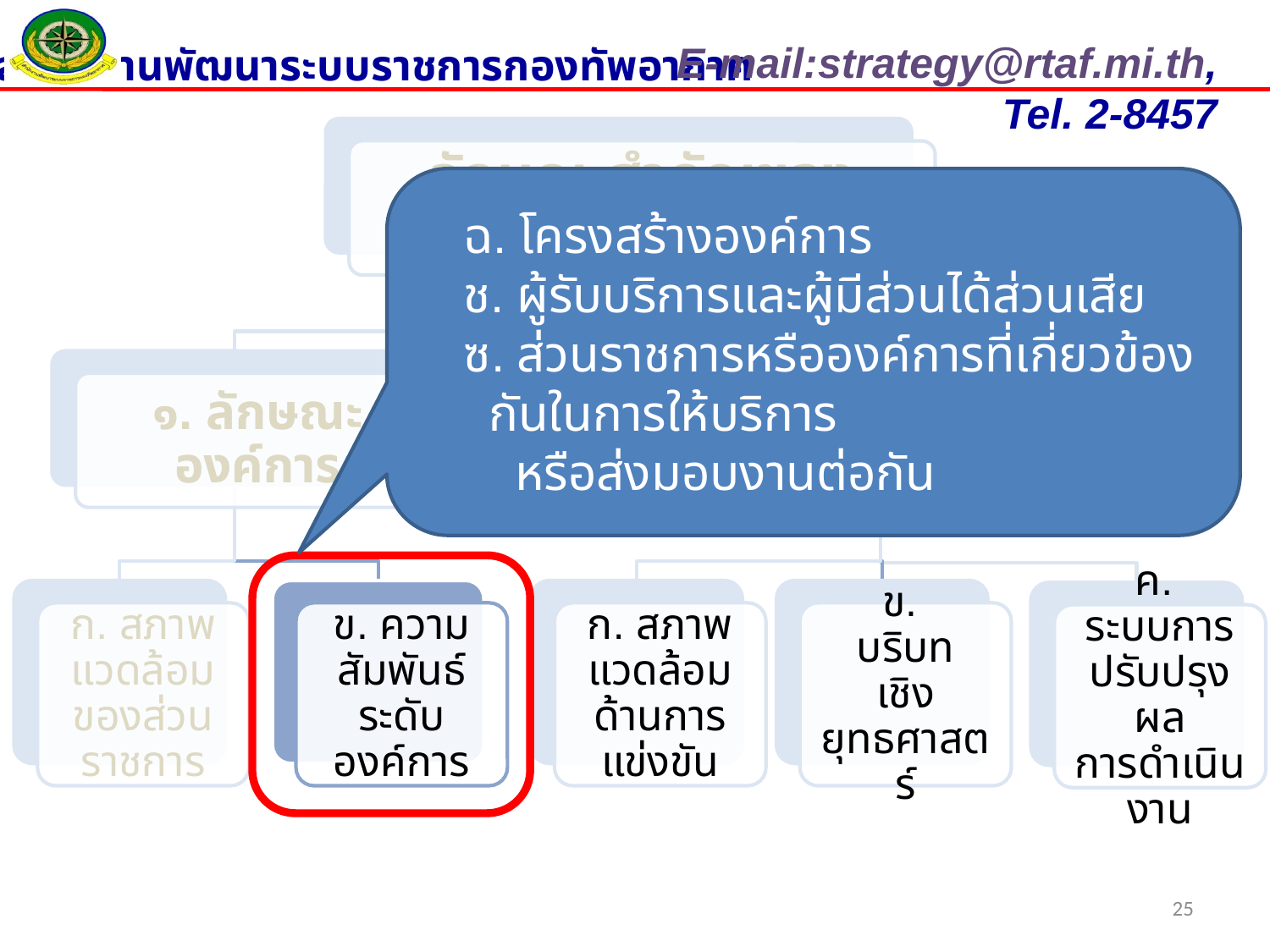

ลักษณะสำคัญขององค์การ
๑. ลักษณะองค์การ
ก. สภาพแวดล้อมของส่วนราชการ
ข. ความสัมพันธ์ระดับองค์การ
๒. สภาวการณ์ขององค์การ
ก. สภาพแวดล้อมด้านการแข่งขัน
ข.
บริบท
เชิงยุทธศาสตร์
ค.
ระบบการปรับปรุงผล
การดำเนินงาน
 โครงสร้างองค์การ
 ผู้รับบริการและผู้มีส่วนได้ส่วนเสีย
 ส่วนราชการหรือองค์การที่เกี่ยวข้องกันในการให้บริการ
    หรือส่งมอบงานต่อกัน

25